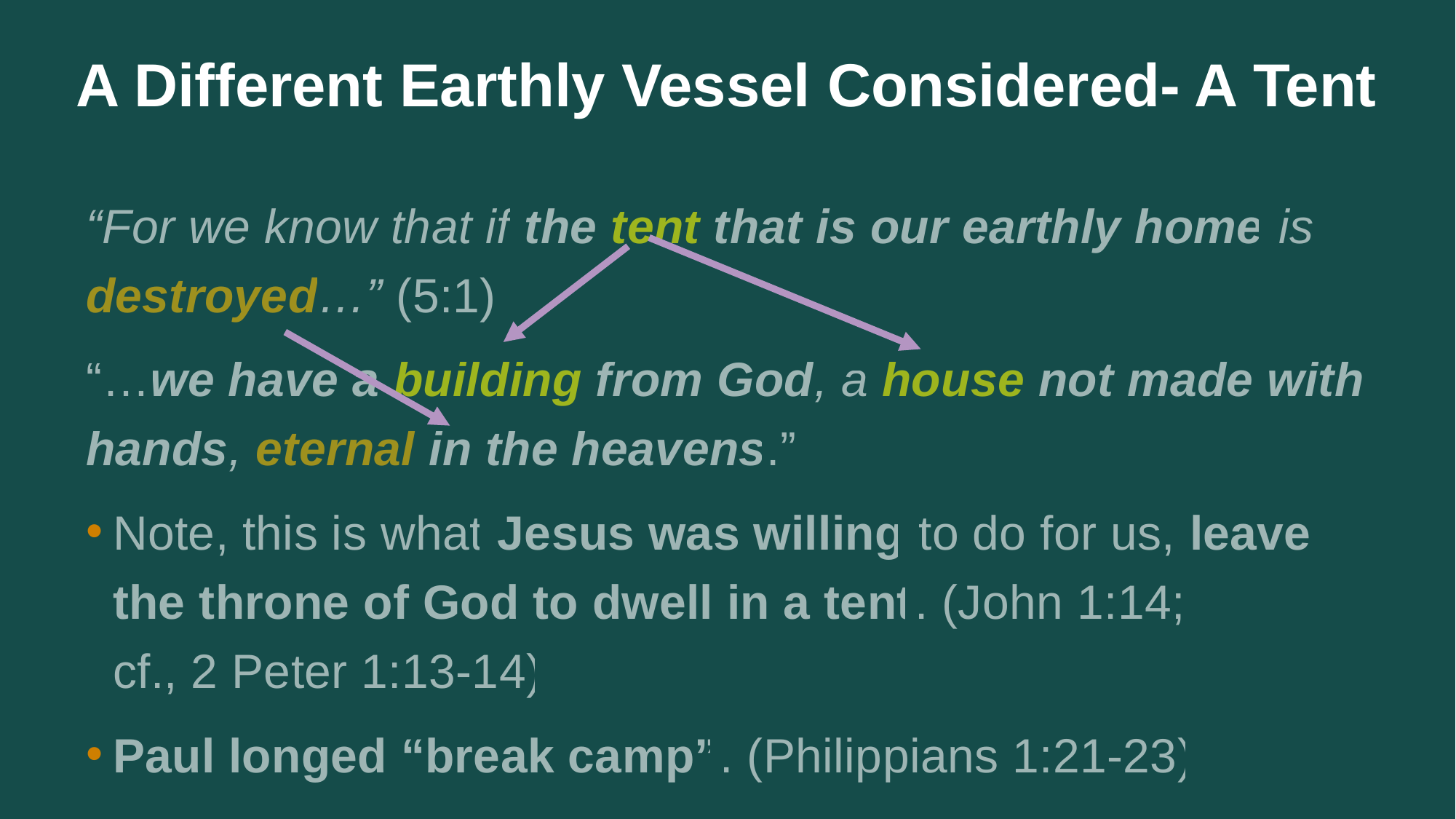

# A Different Earthly Vessel Considered- A Tent
“For we know that if the tent that is our earthly home is destroyed…” (5:1)
“…we have a building from God, a house not made with hands, eternal in the heavens.”
Note, this is what Jesus was willing to do for us, leave the throne of God to dwell in a tent. (John 1:14;
cf., 2 Peter 1:13-14)
Paul longed “break camp”. (Philippians 1:21-23)